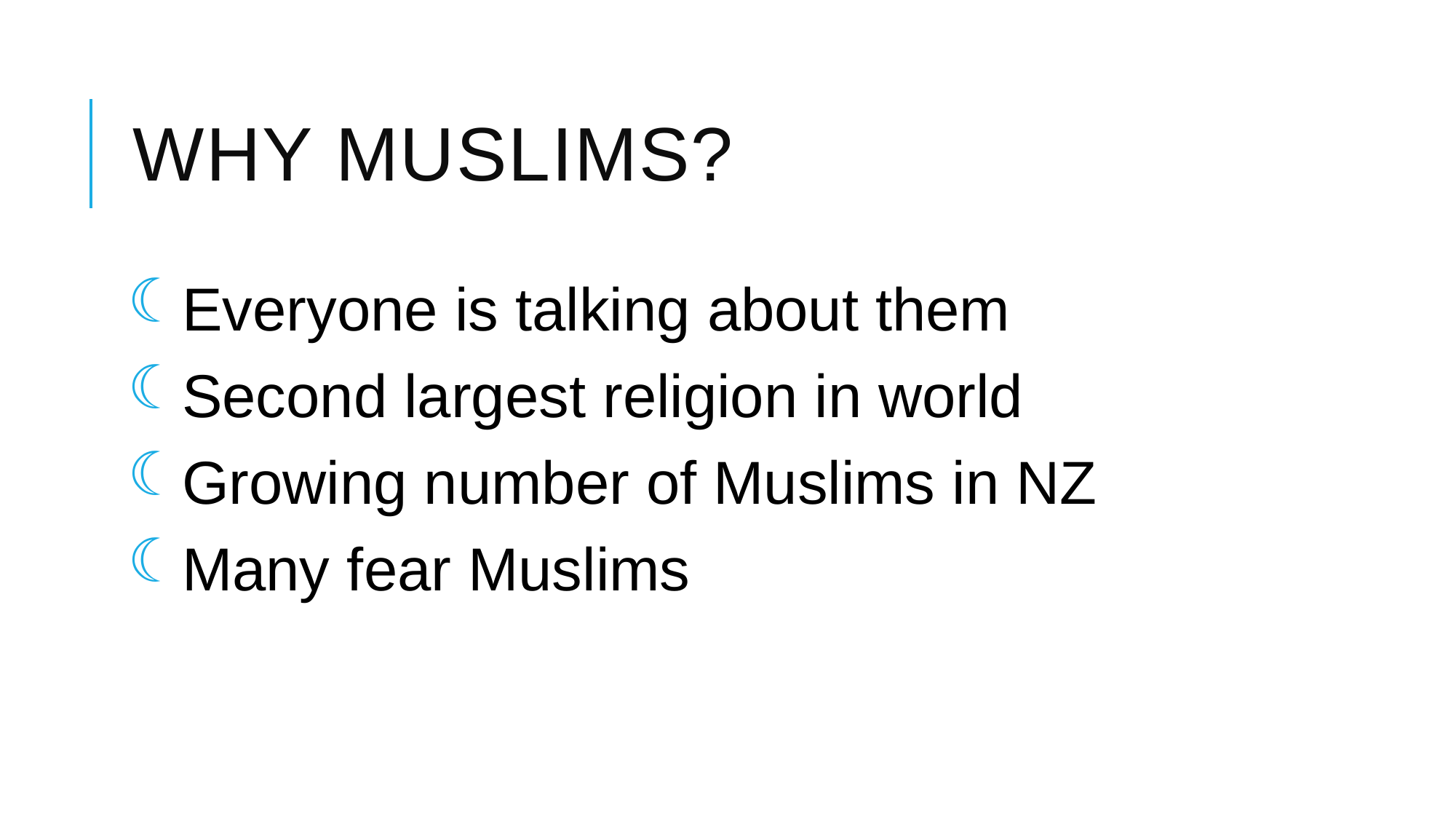

# Why muslims?
Everyone is talking about them
Second largest religion in world
Growing number of Muslims in NZ
Many fear Muslims